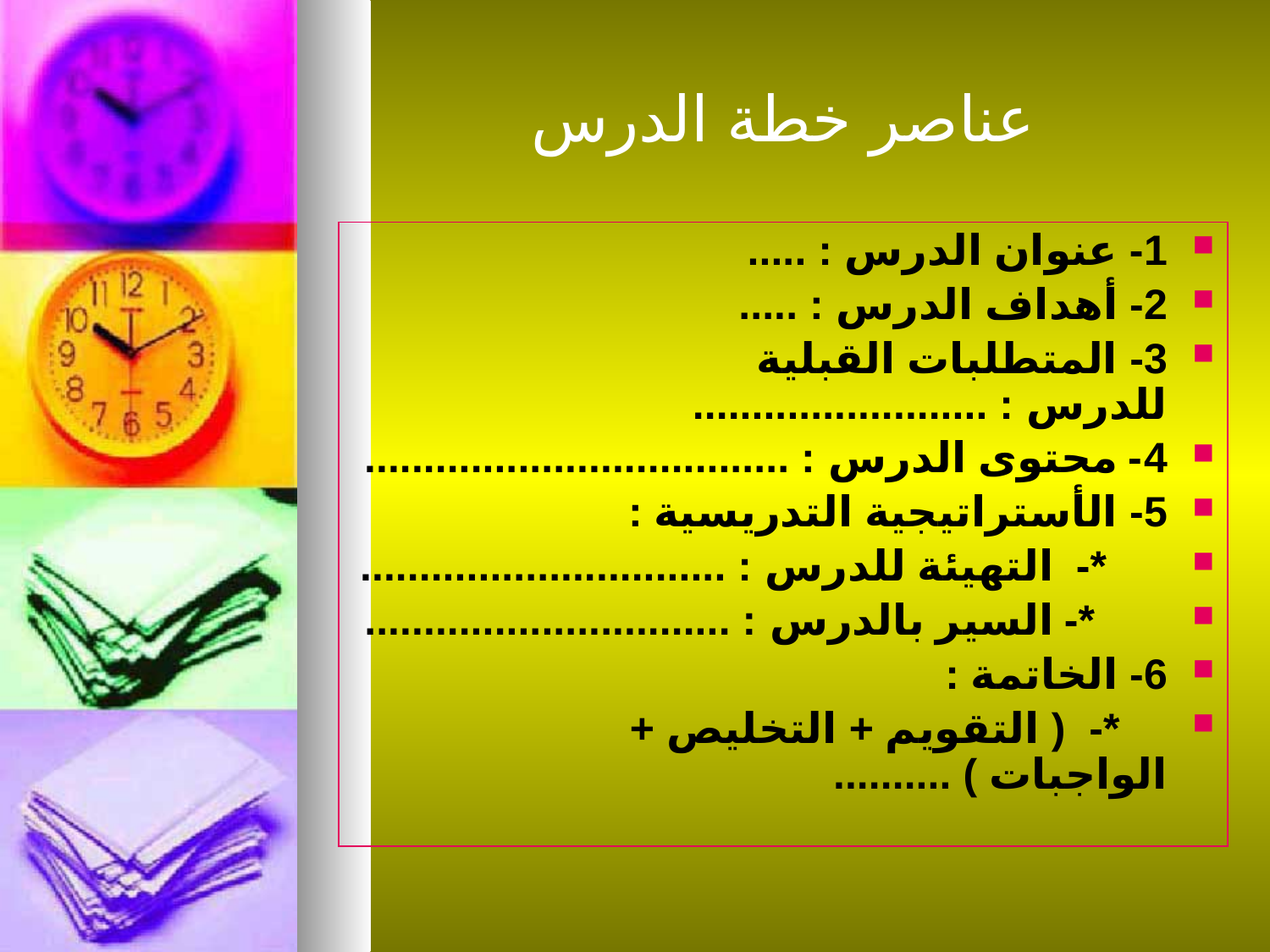

# عناصر خطة الدرس
1- عنوان الدرس : .....
2- أهداف الدرس : .....
3- المتطلبات القبلية للدرس : .........................
4- محتوى الدرس : ....................................
5- الأستراتيجية التدريسية :
     *-  التهيئة للدرس : ...............................
      *- السير بالدرس : ...............................
6- الخاتمة :
    *-  ( التقويم + التخليص + الواجبات ) ..........